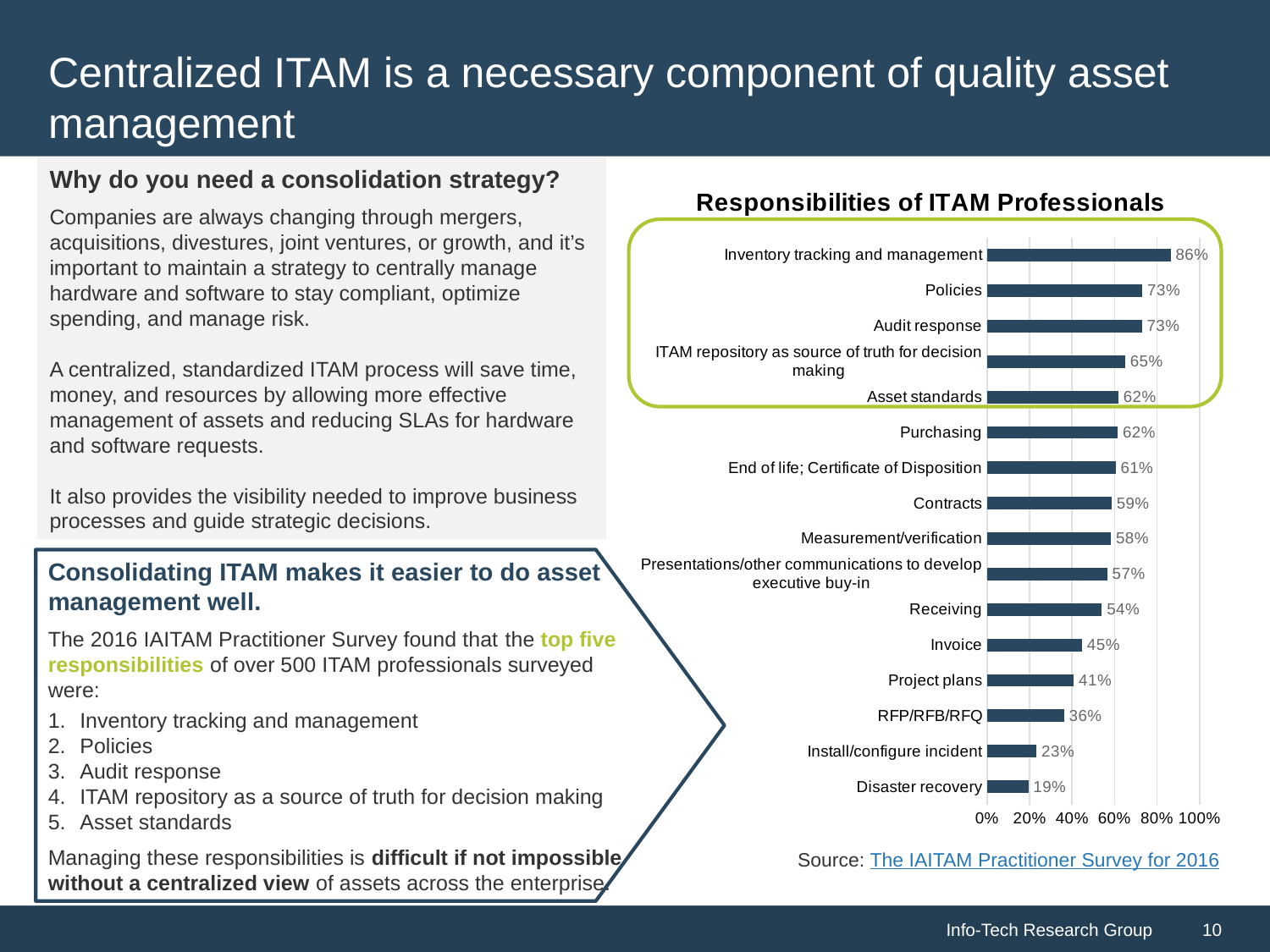

# Centralized ITAM is a necessary component of quality asset management
Why do you need a consolidation strategy?
Companies are always changing through mergers, acquisitions, divestures, joint ventures, or growth, and it’s important to maintain a strategy to centrally manage hardware and software to stay compliant, optimize spending, and manage risk.

A centralized, standardized ITAM process will save time, money, and resources by allowing more effective management of assets and reducing SLAs for hardware and software requests.

It also provides the visibility needed to improve business processes and guide strategic decisions.

### Chart: Responsibilities of ITAM Professionals

| Category |  |
|---|---|
| Disaster recovery | 0.194 |
| Install/configure incident | 0.233 |
| RFP/RFB/RFQ | 0.362 |
| Project plans | 0.408 |
| Invoice | 0.447 |
| Receiving | 0.54 |
| Presentations/other communications to develop executive buy-in | 0.566 |
| Measurement/verification | 0.583 |
| Contracts | 0.586 |
| End of life; Certificate of Disposition | 0.605 |
| Purchasing | 0.615 |
| Asset standards | 0.618 |
| ITAM repository as source of truth for decision making | 0.65 |
| Audit response | 0.728 |
| Policies | 0.731 |
| Inventory tracking and management | 0.864 |
Consolidating ITAM makes it easier to do asset management well.
The 2016 IAITAM Practitioner Survey found that the top five responsibilities of over 500 ITAM professionals surveyed were:
Inventory tracking and management
Policies
Audit response
ITAM repository as a source of truth for decision making
Asset standards
Managing these responsibilities is difficult if not impossible without a centralized view of assets across the enterprise.
Source: The IAITAM Practitioner Survey for 2016